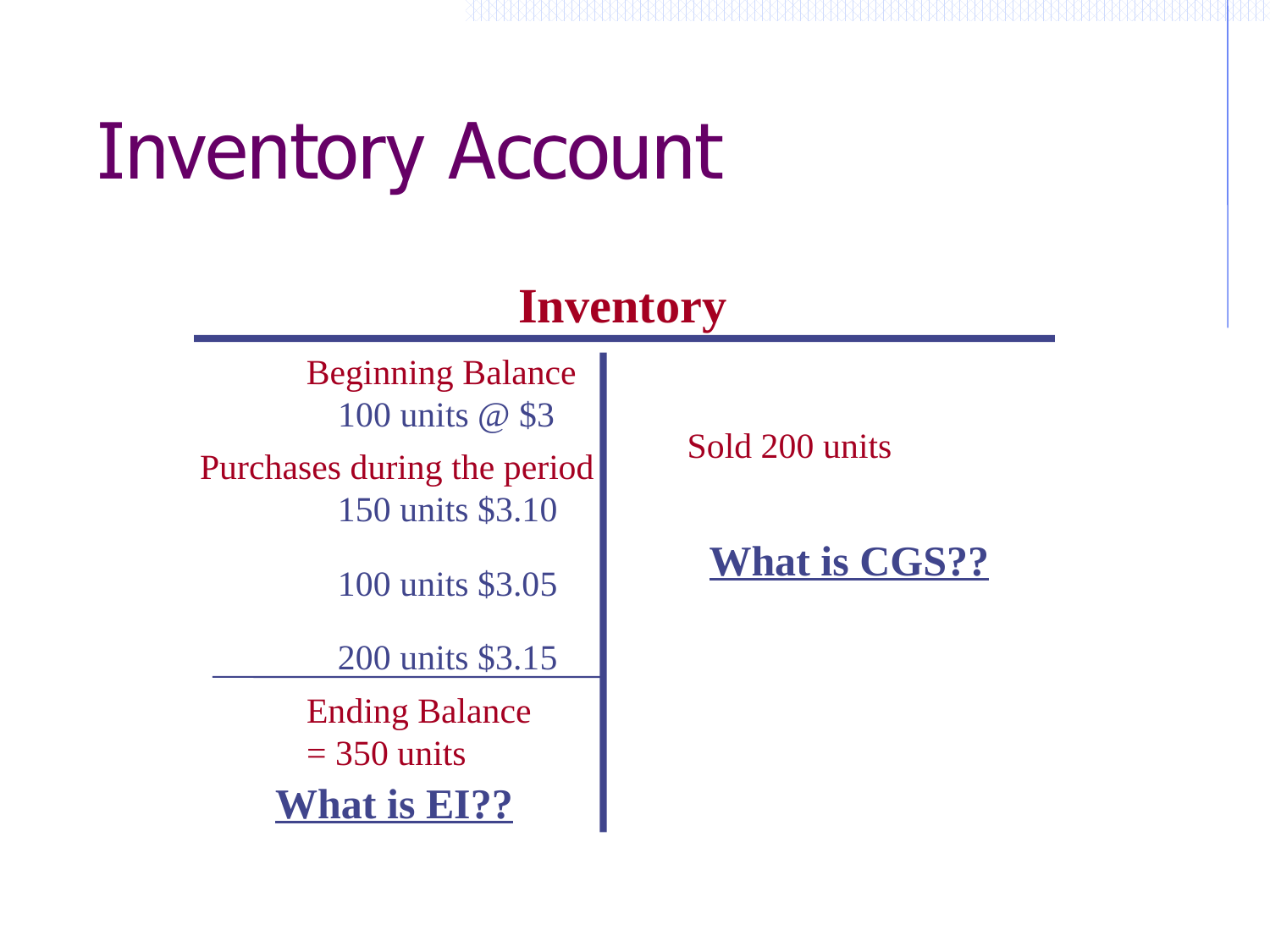

# Inventory Account
Inventory

Beginning Balance

100 units @ $3
Sold 200 units
Purchases during the period
150 units $3.10
What is CGS??
100 units $3.05
200 units $3.15

Ending Balance
= 350 units
What is EI??